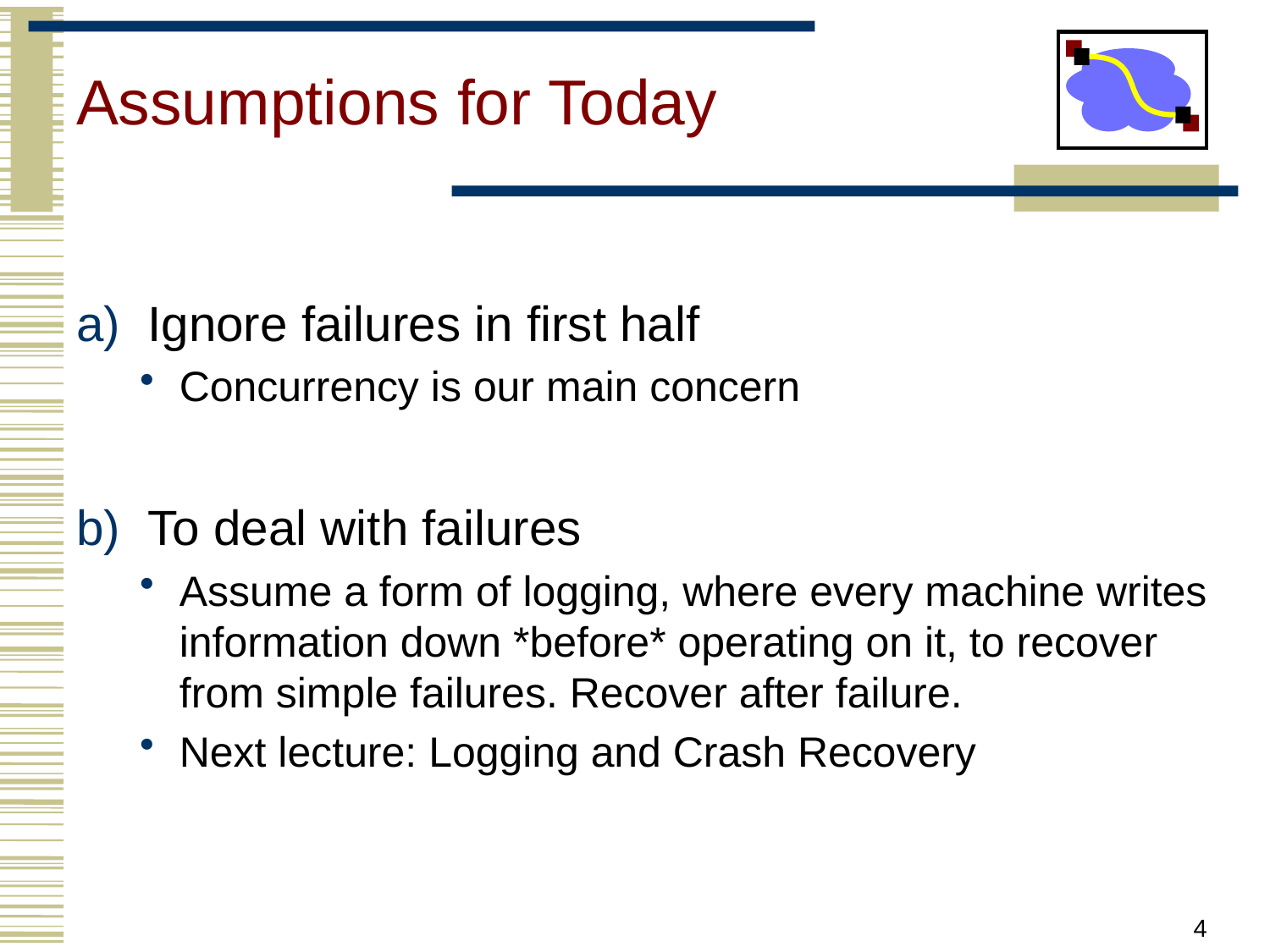

# Assumptions for Today
Ignore failures in first half
Concurrency is our main concern

To deal with failures
Assume a form of logging, where every machine writes information down *before* operating on it, to recover from simple failures. Recover after failure.
Next lecture: Logging and Crash Recovery
4